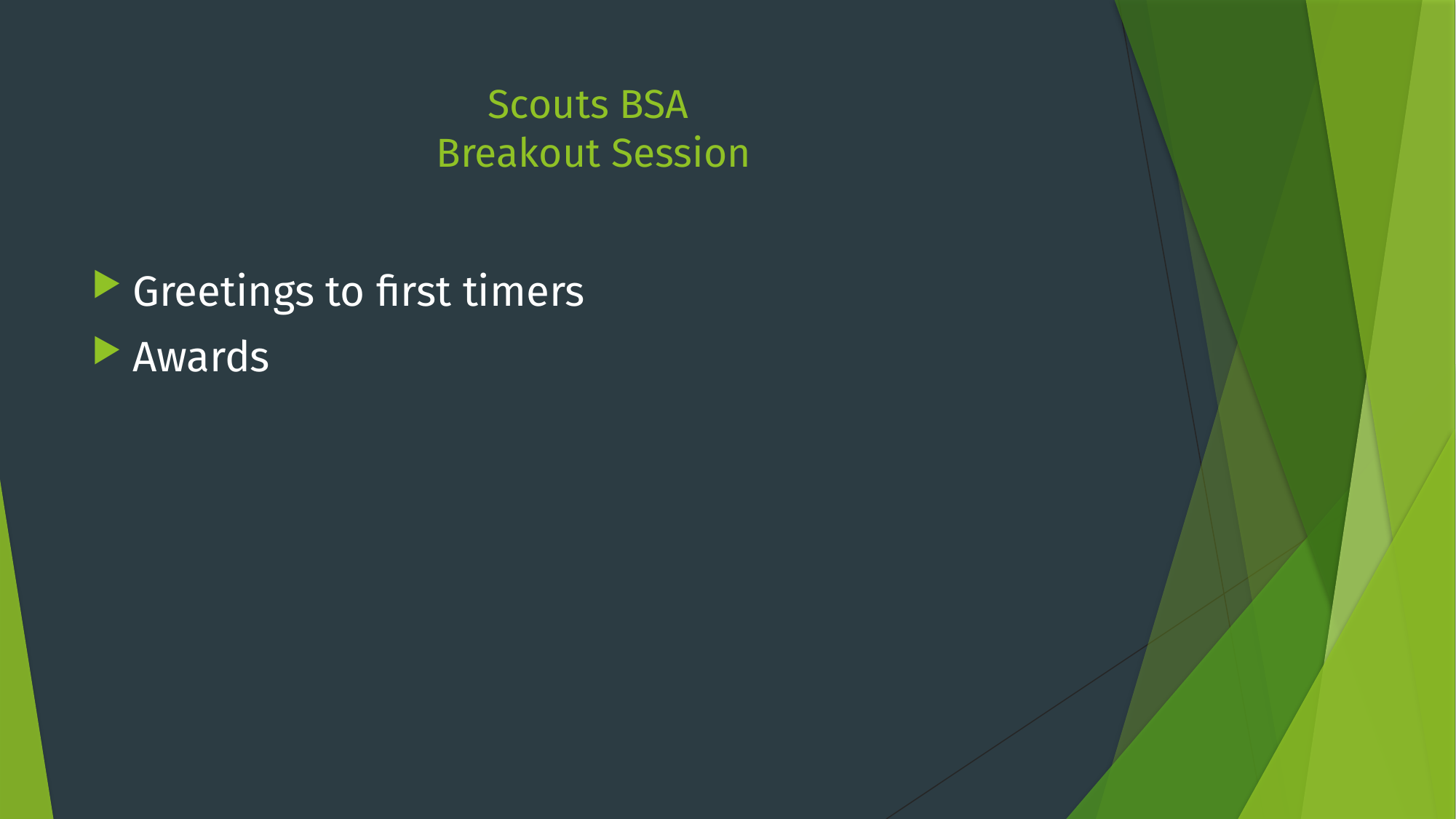

# Scouts BSA Breakout Session
Greetings to first timers
Awards